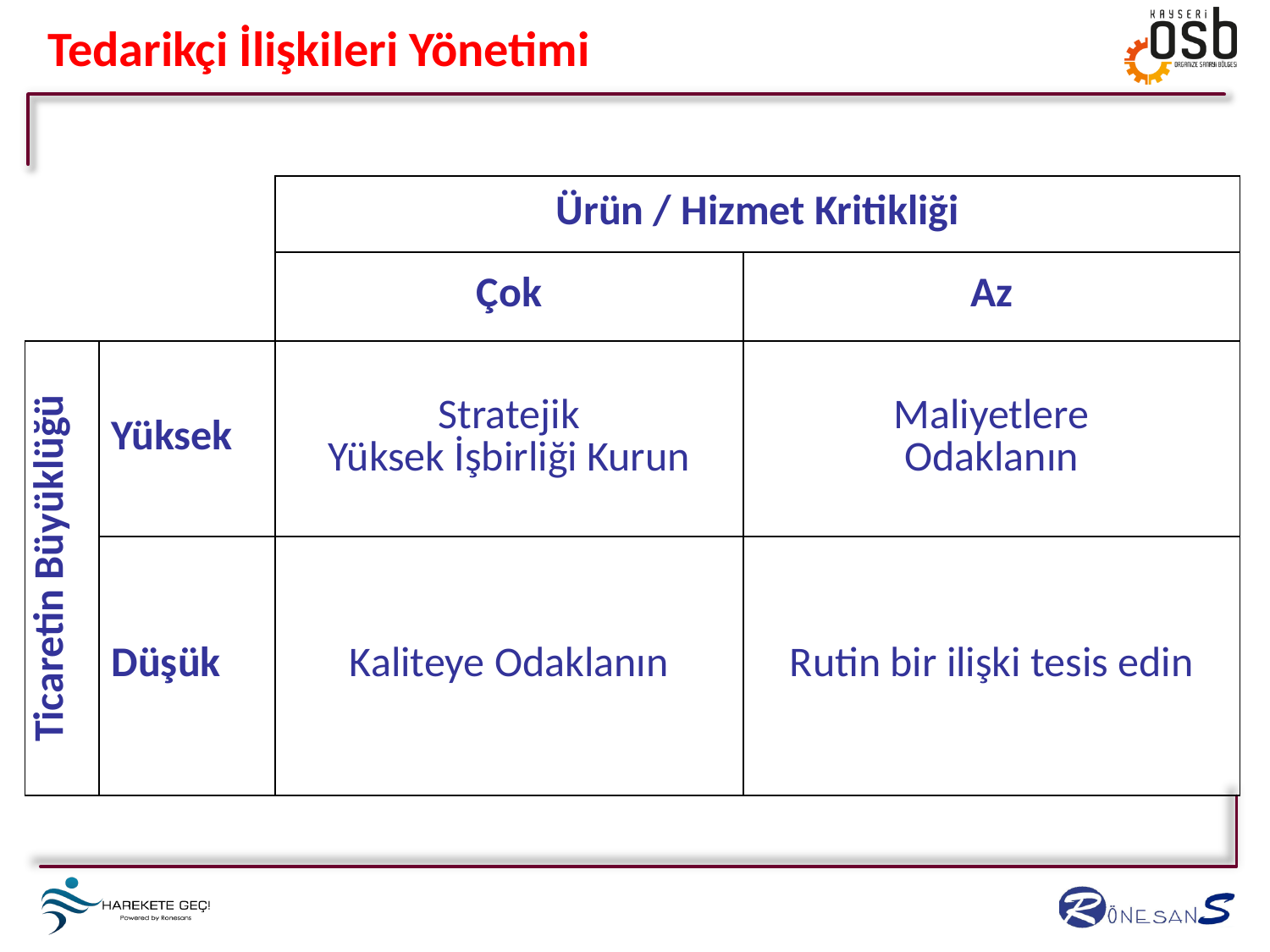

Tedarikçi İlişkileri Yönetimi
|  |  | Ürün / Hizmet Kritikliği |  |
| --- | --- | --- | --- |
|  |  | Çok | Az |
| Ticaretin Büyüklüğü | Yüksek | Stratejik Yüksek İşbirliği Kurun | Maliyetlere Odaklanın |
|  | Düşük | Kaliteye Odaklanın | Rutin bir ilişki tesis edin |